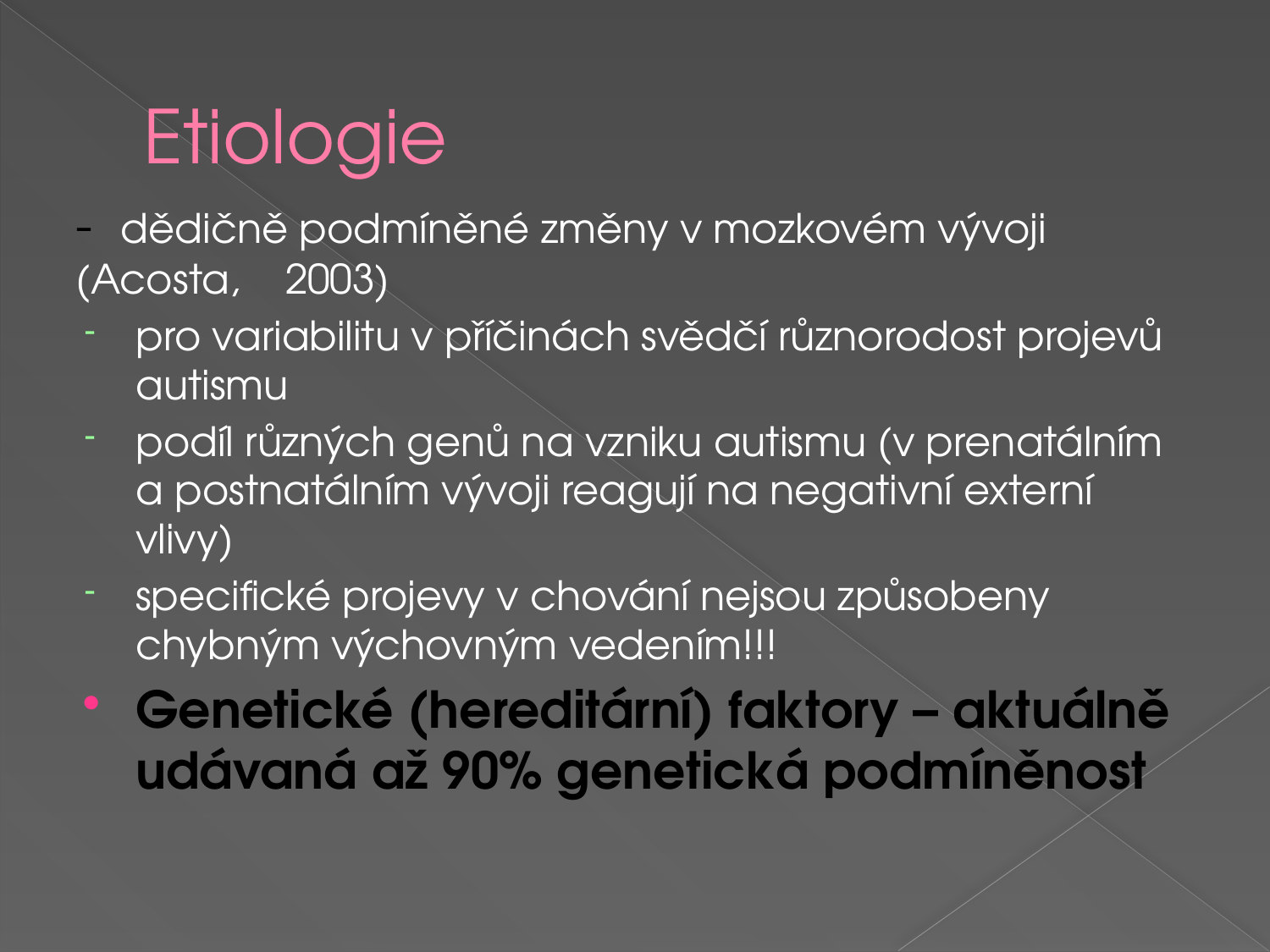

# Etiologie
-  dědičně podmíněné změny v mozkovém vývoji (Acosta,    2003)
pro variabilitu v příčinách svědčí různorodost projevů autismu
podíl různých genů na vzniku autismu (v prenatálním a postnatálním vývoji reagují na negativní externí vlivy)
specifické projevy v chování nejsou způsobeny chybným výchovným vedením!!!
Genetické (hereditární) faktory – aktuálně udávaná až 90% genetická podmíněnost